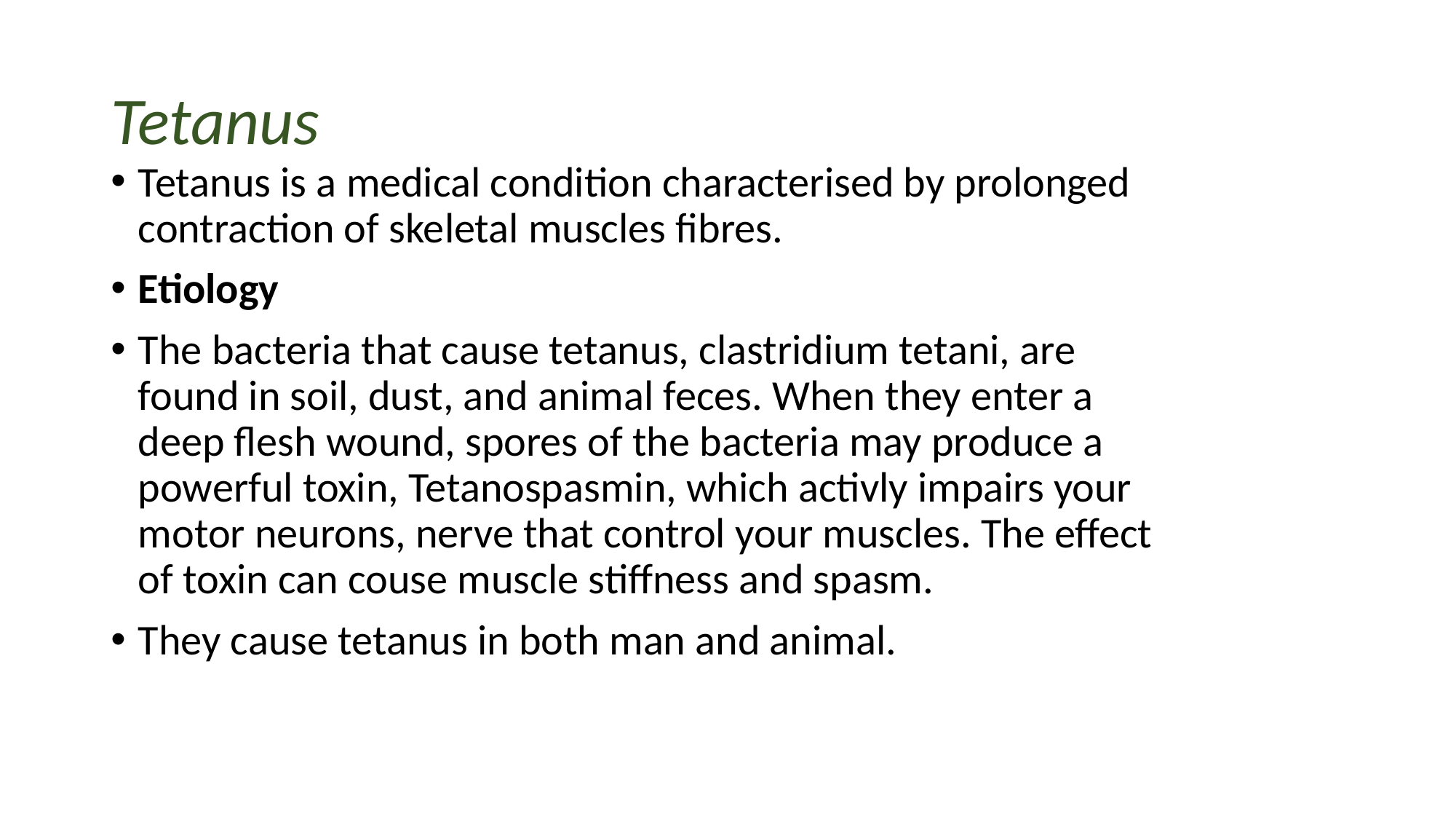

# Tetanus
Tetanus is a medical condition characterised by prolonged contraction of skeletal muscles fibres.
Etiology
The bacteria that cause tetanus, clastridium tetani, are found in soil, dust, and animal feces. When they enter a deep flesh wound, spores of the bacteria may produce a powerful toxin, Tetanospasmin, which activly impairs your motor neurons, nerve that control your muscles. The effect of toxin can couse muscle stiffness and spasm.
They cause tetanus in both man and animal.